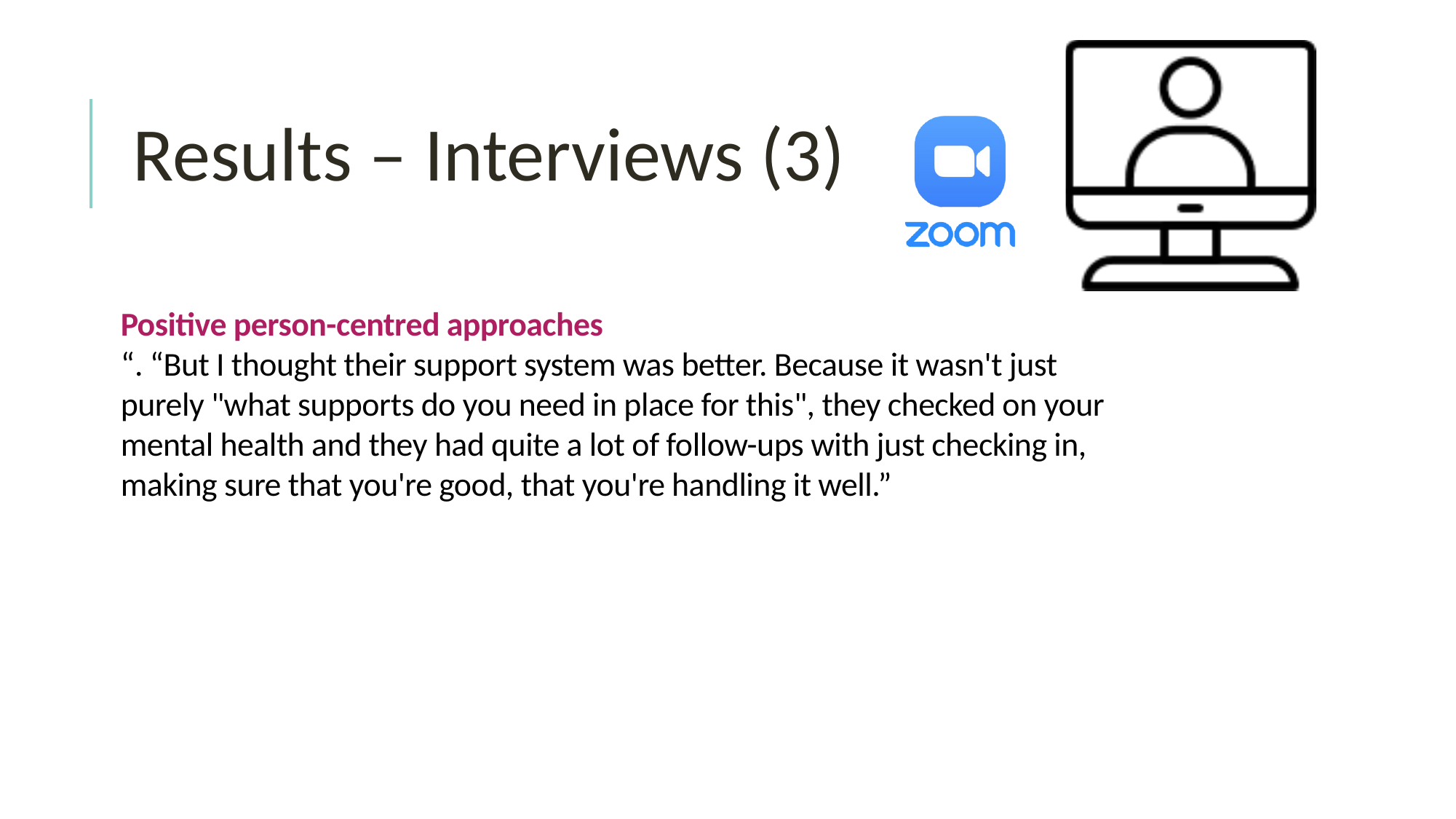

# Results – Interviews (3)

Positive person-centred approaches
“. “But I thought their support system was better. Because it wasn't just purely "what supports do you need in place for this", they checked on your mental health and they had quite a lot of follow-ups with just checking in, making sure that you're good, that you're handling it well.”